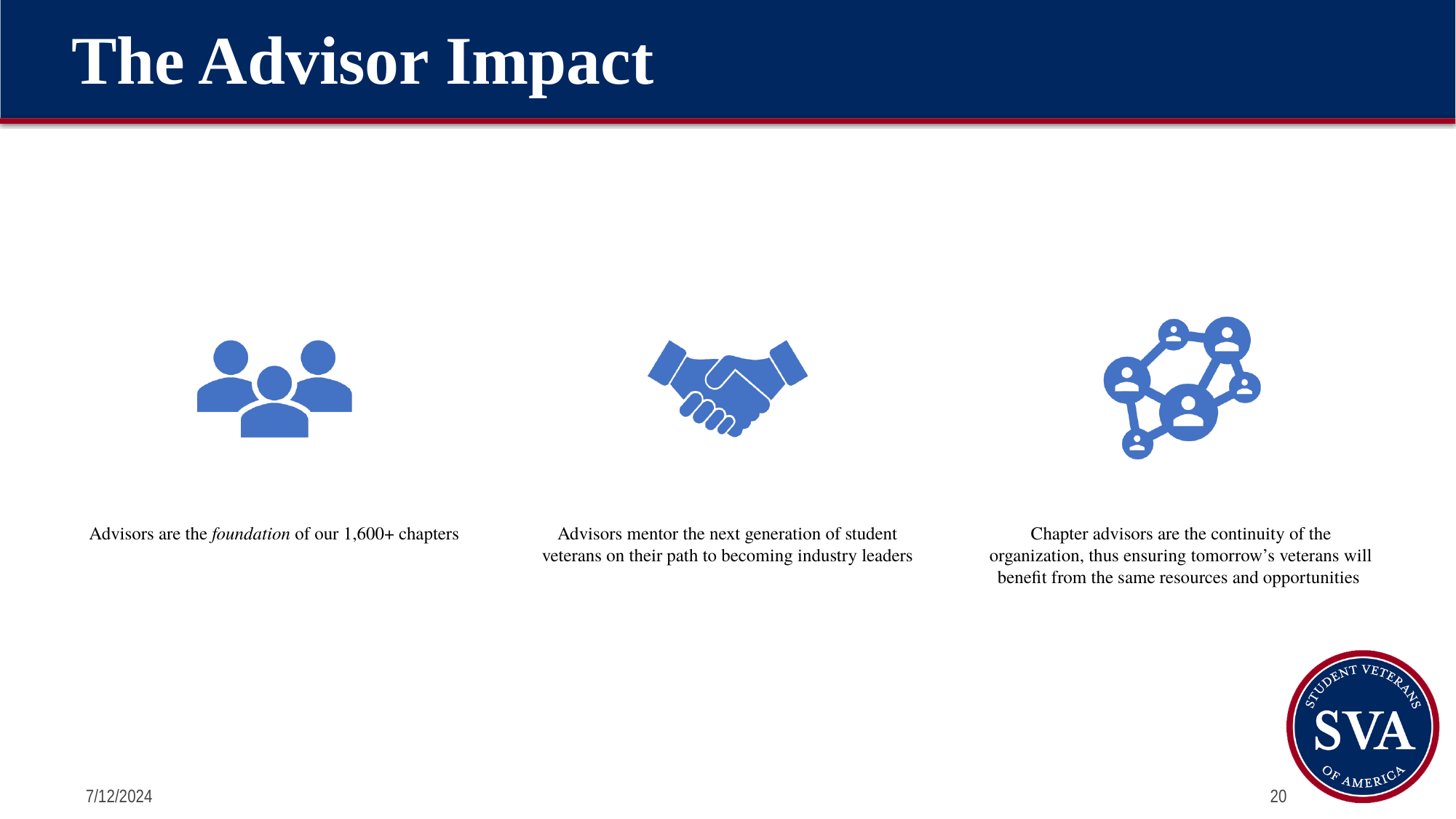

# The Advisor Impact
Advisors are the foundation of our 1,600+ chapters
Advisors mentor the next generation of student veterans on their path to becoming industry leaders
Chapter advisors are the continuity of the organization, thus ensuring tomorrow’s veterans will benefit from the same resources and opportunities
7/12/2024

20